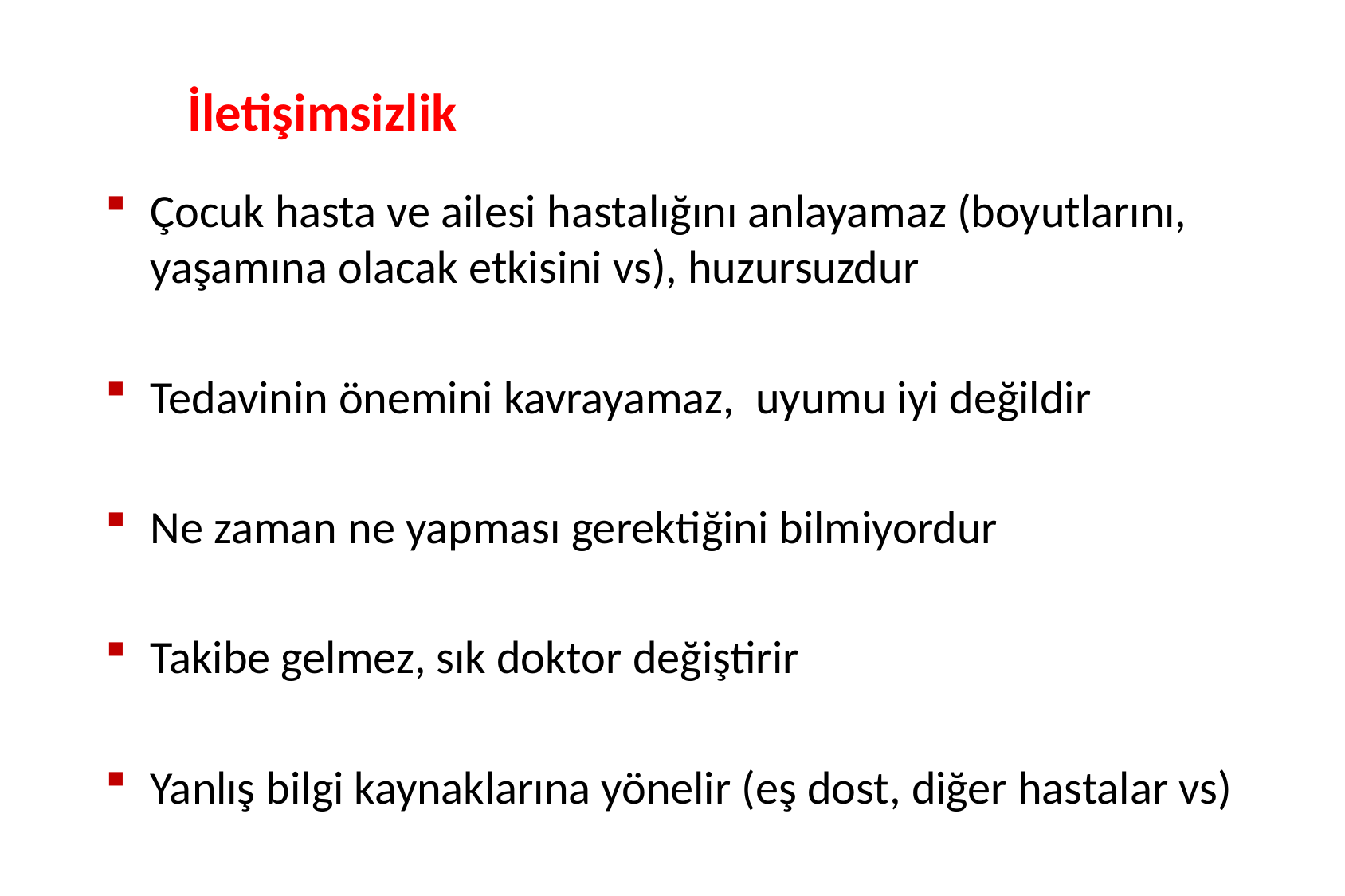

İletişimsizlik
Çocuk hasta ve ailesi hastalığını anlayamaz (boyutlarını, yaşamına olacak etkisini vs), huzursuzdur

Tedavinin önemini kavrayamaz,  uyumu iyi değildir

Ne zaman ne yapması gerektiğini bilmiyordur

Takibe gelmez, sık doktor değiştirir

Yanlış bilgi kaynaklarına yönelir (eş dost, diğer hastalar vs)